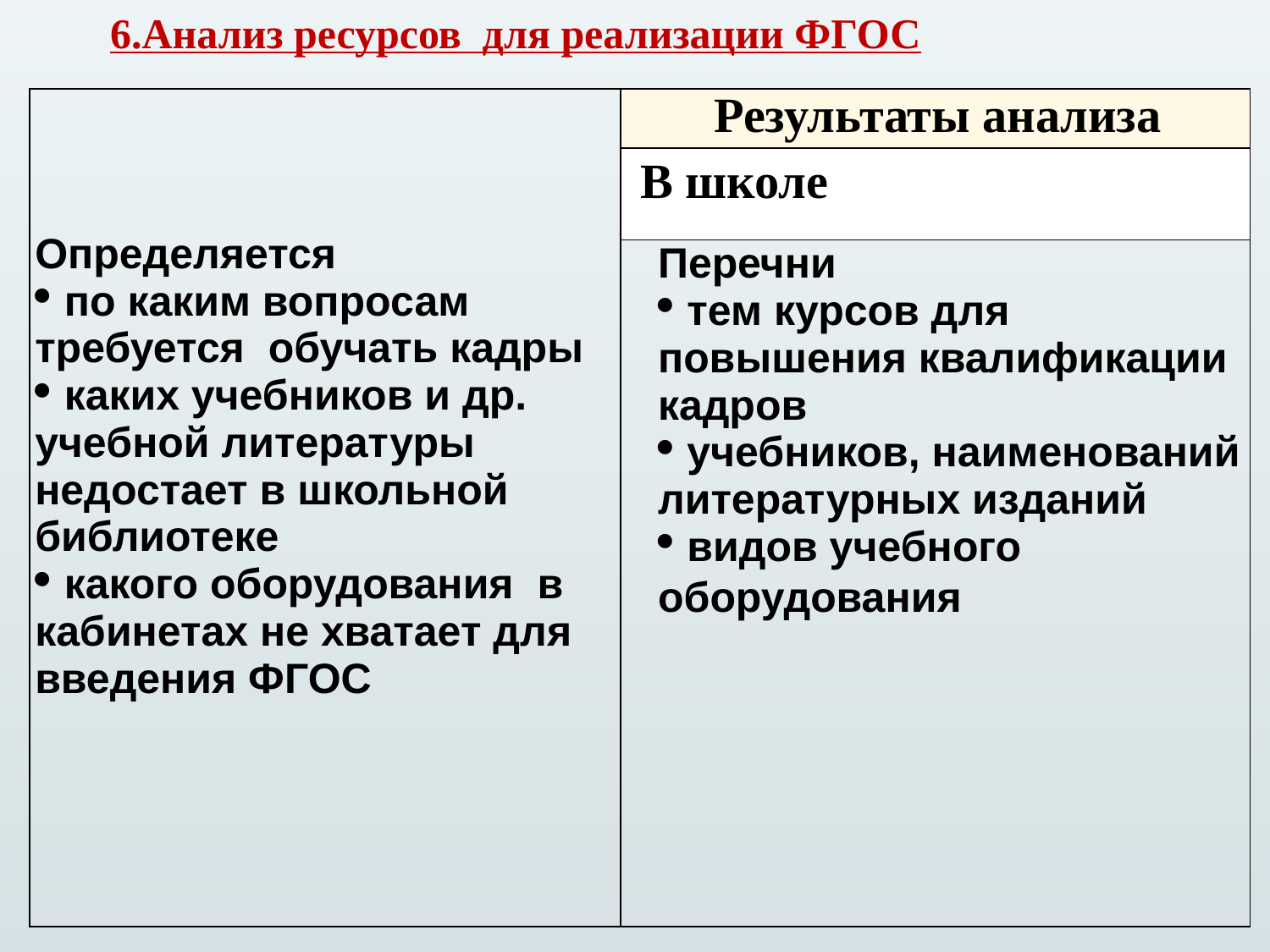

6.Анализ ресурсов  для реализации ФГОС
| Определяется по каким вопросам требуется обучать кадры каких учебников и др. учебной литературы недостает в школьной библиотеке какого оборудования в кабинетах не хватает для введения ФГОС | Результаты анализа |
| --- | --- |
|  | В школе |
|  | Перечни тем курсов для повышения квалификации кадров учебников, наименований литературных изданий видов учебного оборудования |